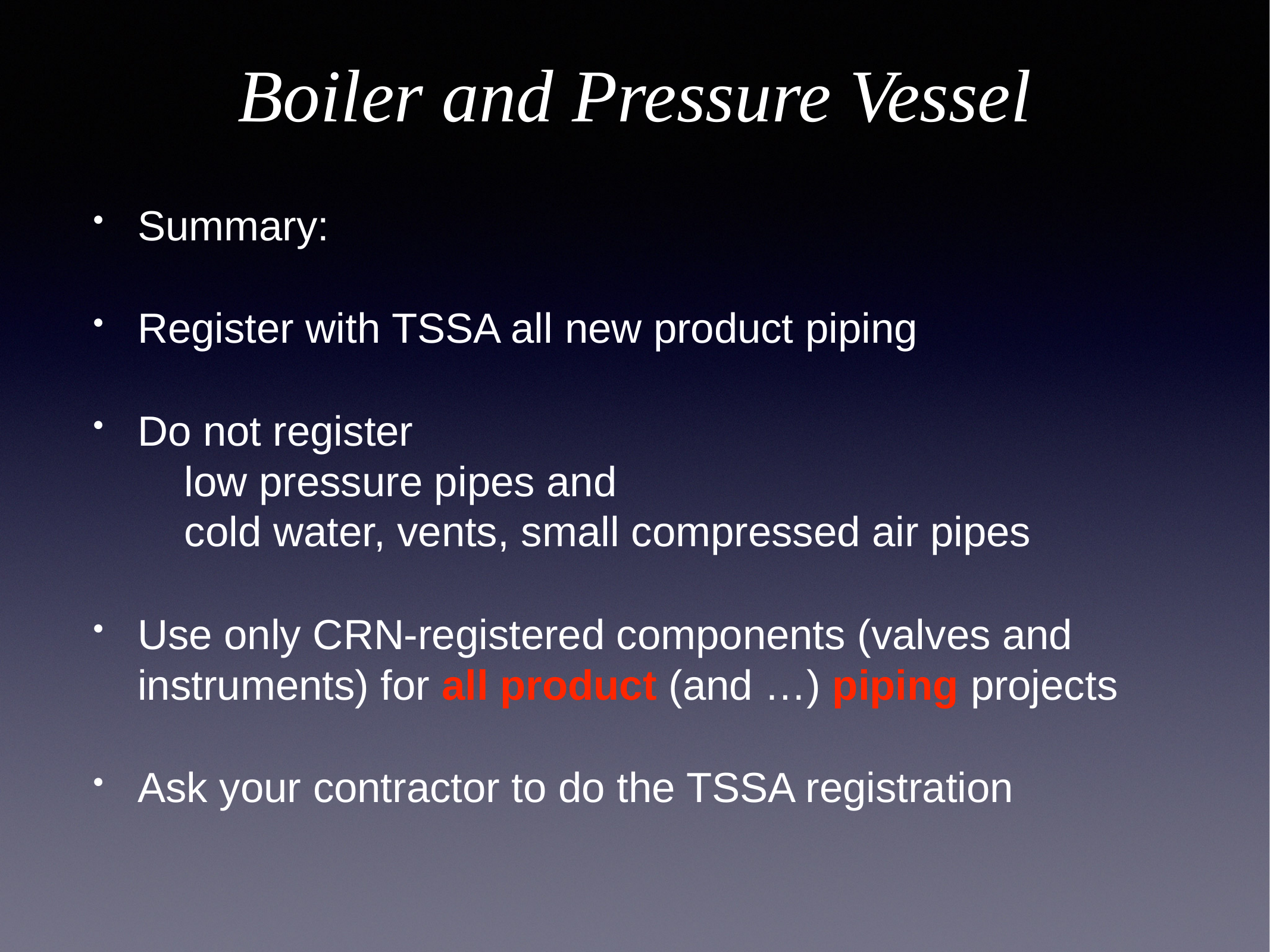

# Boiler and Pressure Vessel
Summary:
Register with TSSA all new product piping
Do not register
    low pressure pipes and
    cold water, vents, small compressed air pipes
Use only CRN-registered components (valves and instruments) for all product (and …) piping projects
Ask your contractor to do the TSSA registration
6